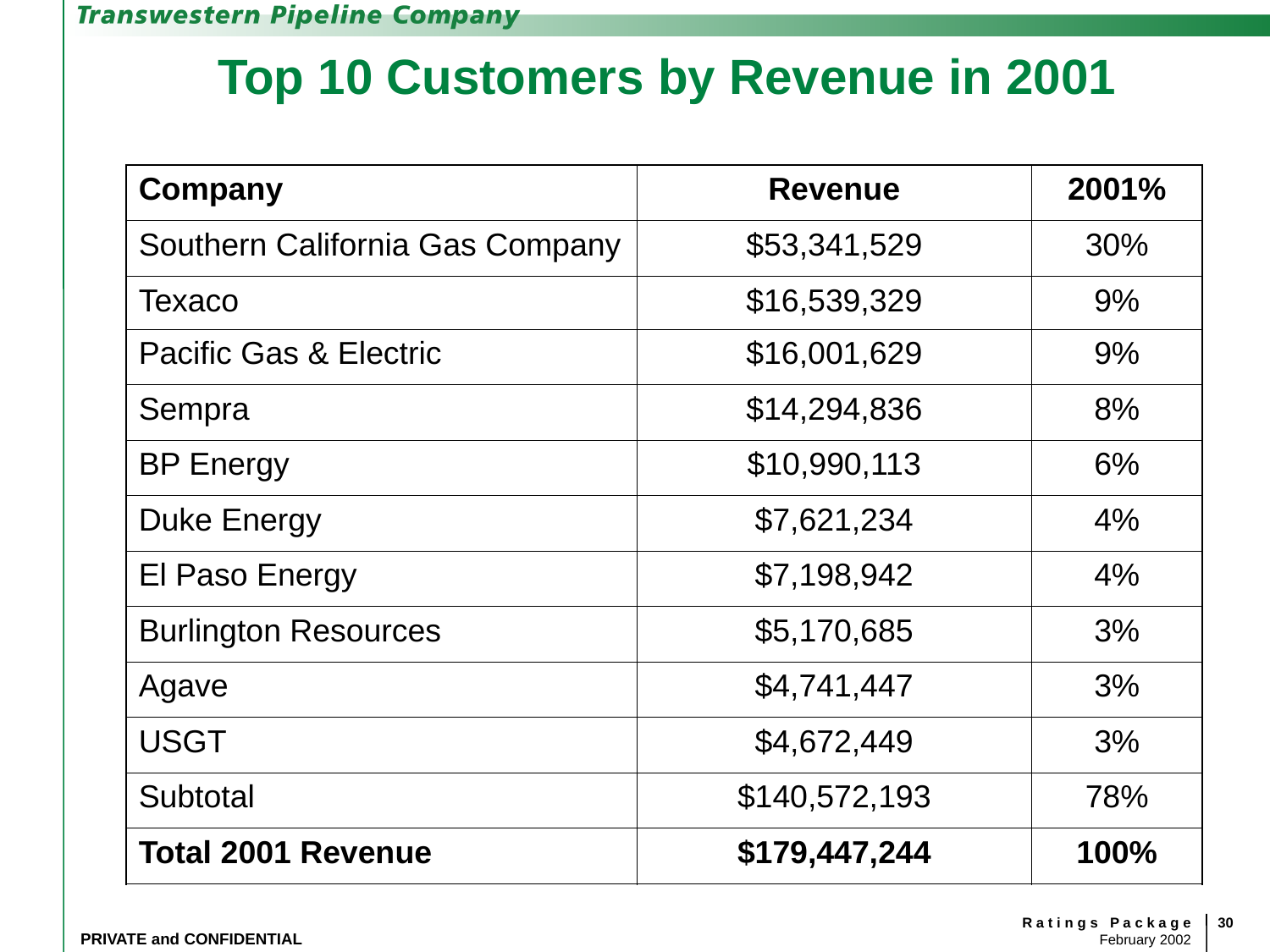

# Top 10 Customers by Revenue in 2001
| Company | Revenue | 2001% |
| --- | --- | --- |
| Southern California Gas Company | $53,341,529 | 30% |
| Texaco | $16,539,329 | 9% |
| Pacific Gas & Electric | $16,001,629 | 9% |
| Sempra | $14,294,836 | 8% |
| BP Energy | $10,990,113 | 6% |
| Duke Energy | $7,621,234 | 4% |
| El Paso Energy | $7,198,942 | 4% |
| Burlington Resources | $5,170,685 | 3% |
| Agave | $4,741,447 | 3% |
| USGT | $4,672,449 | 3% |
| Subtotal | $140,572,193 | 78% |
| Total 2001 Revenue | $179,447,244 | 100% |
30